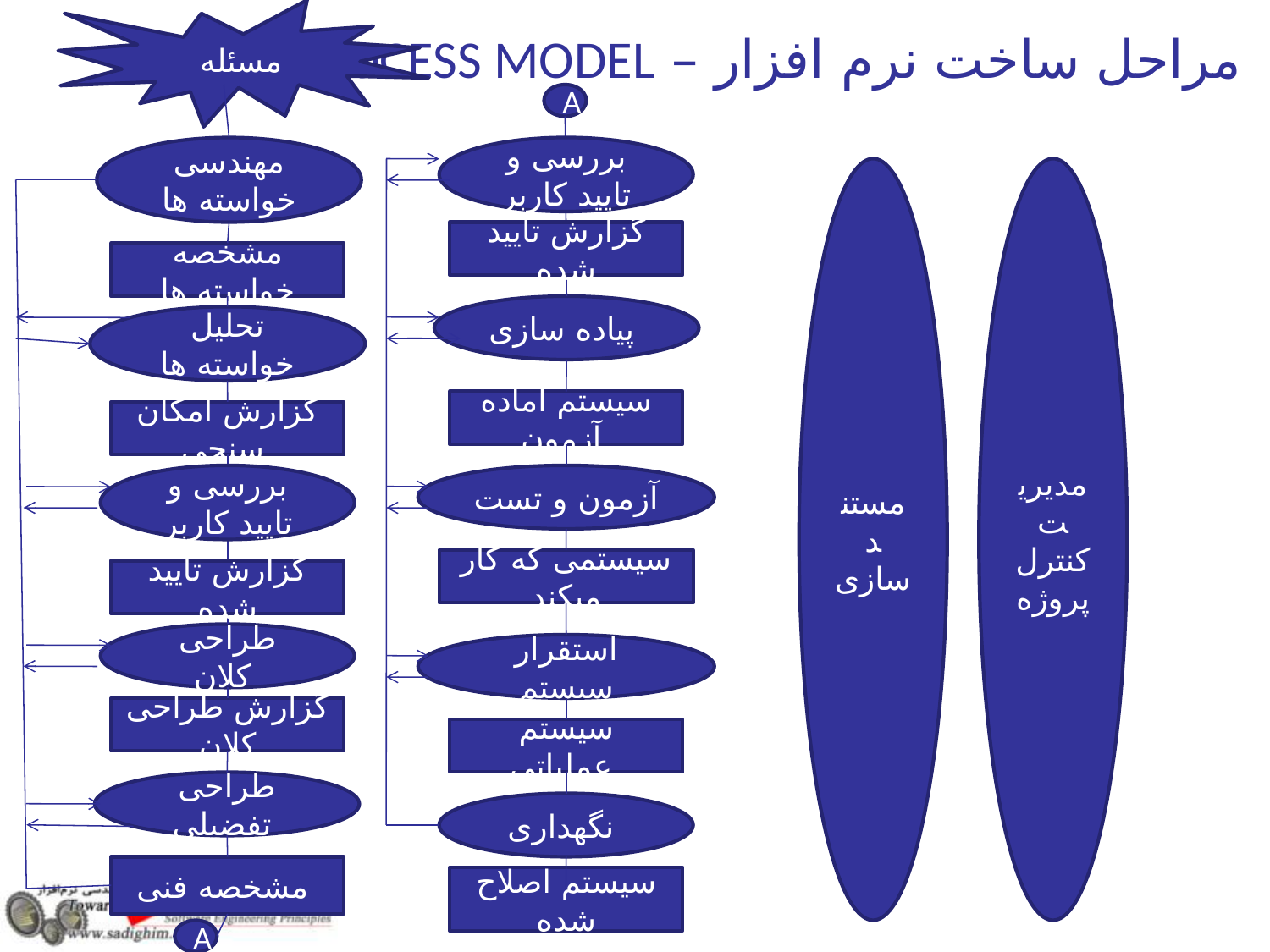

مسئله
مراحل ساخت نرم افزار – process model
A
مهندسی خواسته ها
بررسی و تایید کاربر
مستند سازی
مدیریت کنترل پروژه

گزارش تایید شده
مشخصه خواسته ها
پیاده سازی
تحلیل خواسته ها
سیستم آماده آزمون
گزارش امکان سنجی
بررسی و تایید کاربر
آزمون و تست
سیستمی که کار میکند
گزارش تایید شده
طراحی کلان
استقرار سیستم
گزارش طراحی کلان
سیستم عملیاتی
طراحی تفضیلی
نگهداری
مشخصه فنی
سیستم اصلاح شده
A